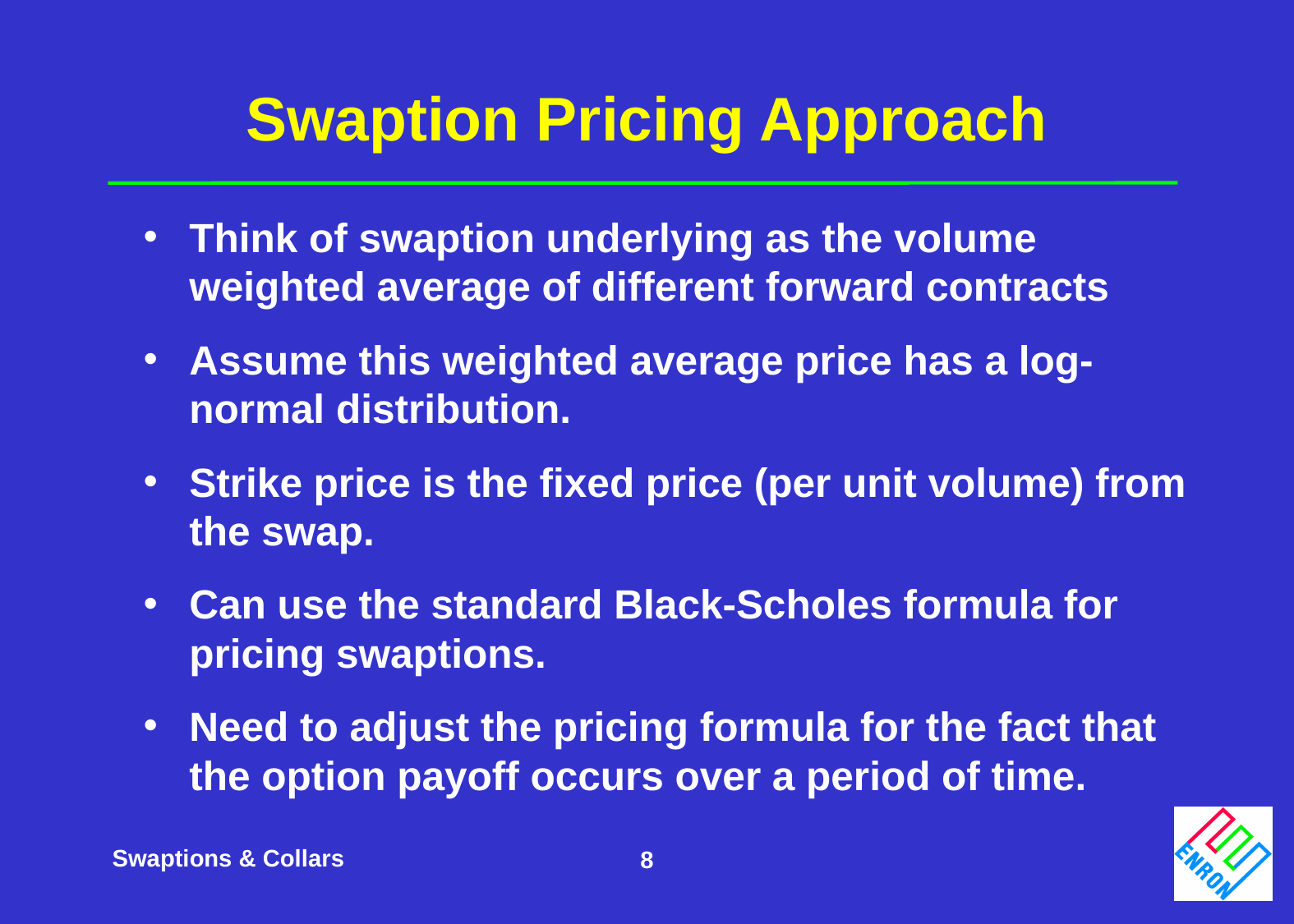

# Swaption Pricing Approach

Think of swaption underlying as the volume weighted average of different forward contracts

Assume this weighted average price has a log-normal distribution.

Strike price is the fixed price (per unit volume) from the swap.

Can use the standard Black-Scholes formula for pricing swaptions.

Need to adjust the pricing formula for the fact that the option payoff occurs over a period of time.
Swaptions & Collars
8